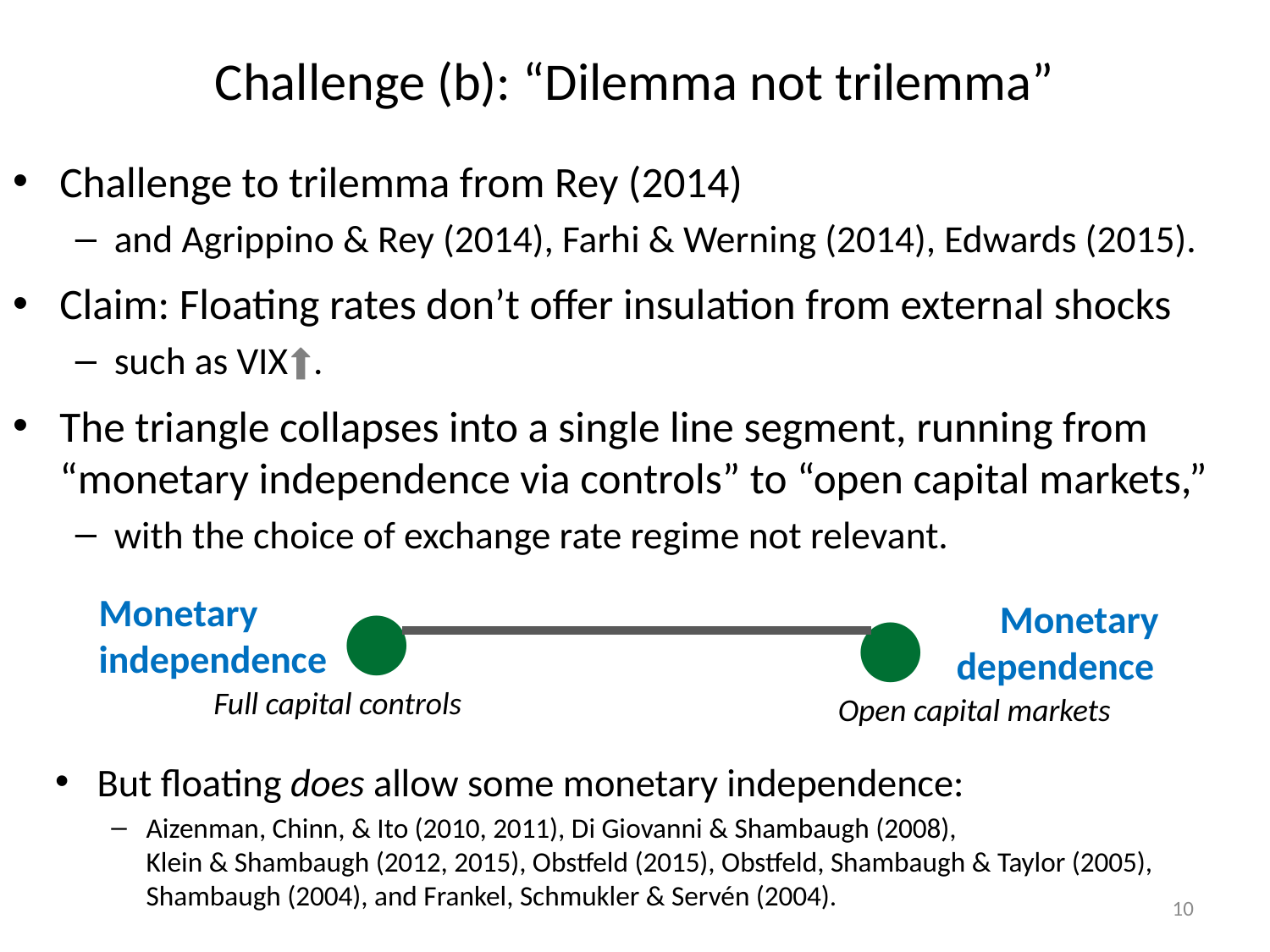

# Challenge (b): “Dilemma not trilemma”
Challenge to trilemma from Rey (2014)
and Agrippino & Rey (2014), Farhi & Werning (2014), Edwards (2015).
Claim: Floating rates don’t offer insulation from external shocks
such as VIX⬆.
The triangle collapses into a single line segment, running from “monetary independence via controls” to “open capital markets,”
with the choice of exchange rate regime not relevant.
•
•
Monetary
independence
     Monetary
dependence
Full capital controls
Open capital markets
But floating does allow some monetary independence:
Aizenman, Chinn, & Ito (2010, 2011), Di Giovanni & Shambaugh (2008),
Klein & Shambaugh (2012, 2015), Obstfeld (2015), Obstfeld, Shambaugh & Taylor (2005), Shambaugh (2004), and Frankel, Schmukler & Servén (2004).
10